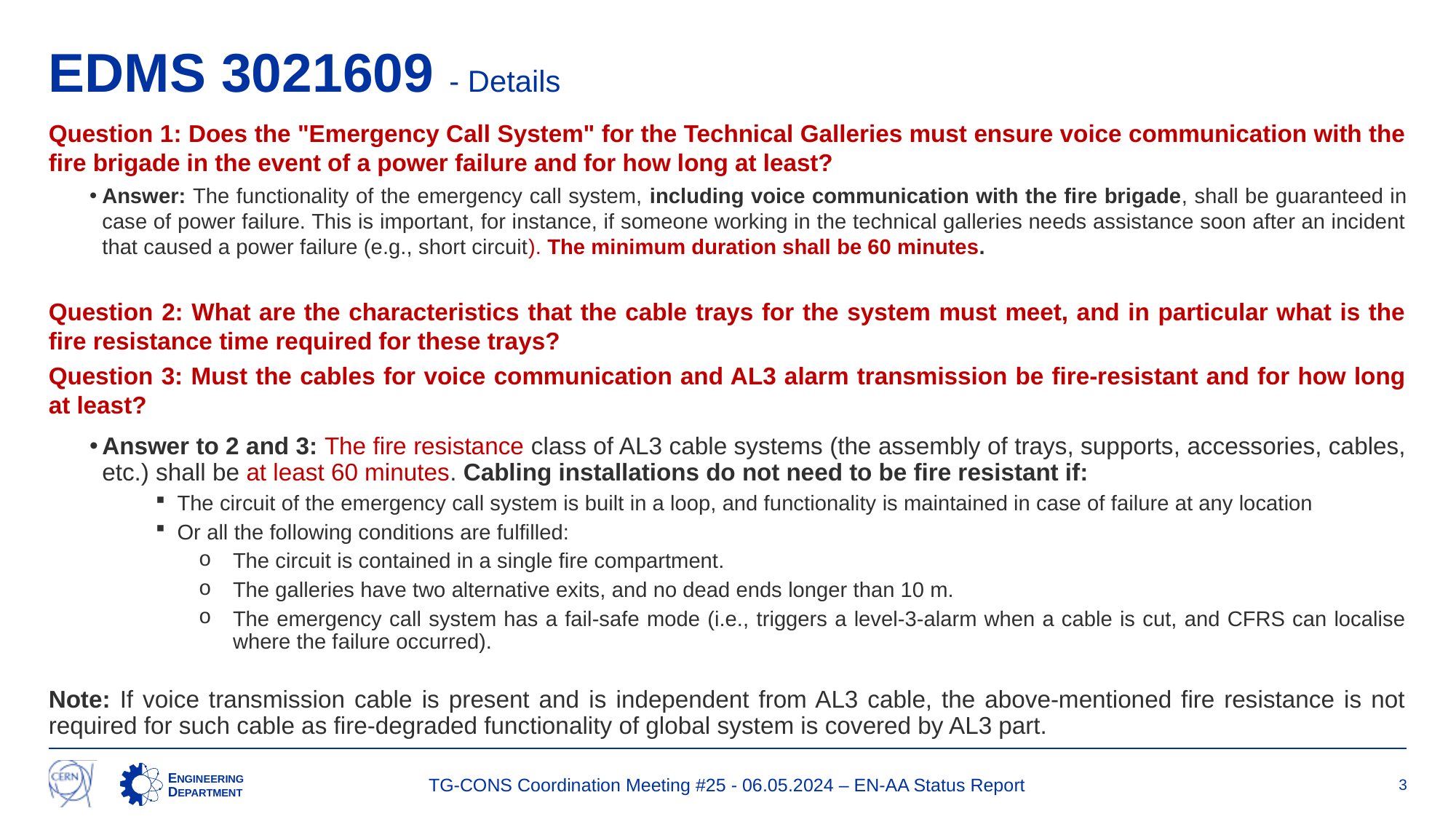

# EDMS 3021609 - Details
Question 1: Does the "Emergency Call System" for the Technical Galleries must ensure voice communication with the fire brigade in the event of a power failure and for how long at least?
Answer: The functionality of the emergency call system, including voice communication with the fire brigade, shall be guaranteed in case of power failure. This is important, for instance, if someone working in the technical galleries needs assistance soon after an incident that caused a power failure (e.g., short circuit). The minimum duration shall be 60 minutes.

Question 2: What are the characteristics that the cable trays for the system must meet, and in particular what is the fire resistance time required for these trays?
Question 3: Must the cables for voice communication and AL3 alarm transmission be fire-resistant and for how long at least?
Answer to 2 and 3: The fire resistance class of AL3 cable systems (the assembly of trays, supports, accessories, cables, etc.) shall be at least 60 minutes. Cabling installations do not need to be fire resistant if:
The circuit of the emergency call system is built in a loop, and functionality is maintained in case of failure at any location
Or all the following conditions are fulfilled:
The circuit is contained in a single fire compartment.
The galleries have two alternative exits, and no dead ends longer than 10 m.
The emergency call system has a fail-safe mode (i.e., triggers a level-3-alarm when a cable is cut, and CFRS can localise where the failure occurred).
Note: If voice transmission cable is present and is independent from AL3 cable, the above-mentioned fire resistance is not required for such cable as fire-degraded functionality of global system is covered by AL3 part.

TG-CONS Coordination Meeting #25 - 06.05.2024 – EN-AA Status Report
3